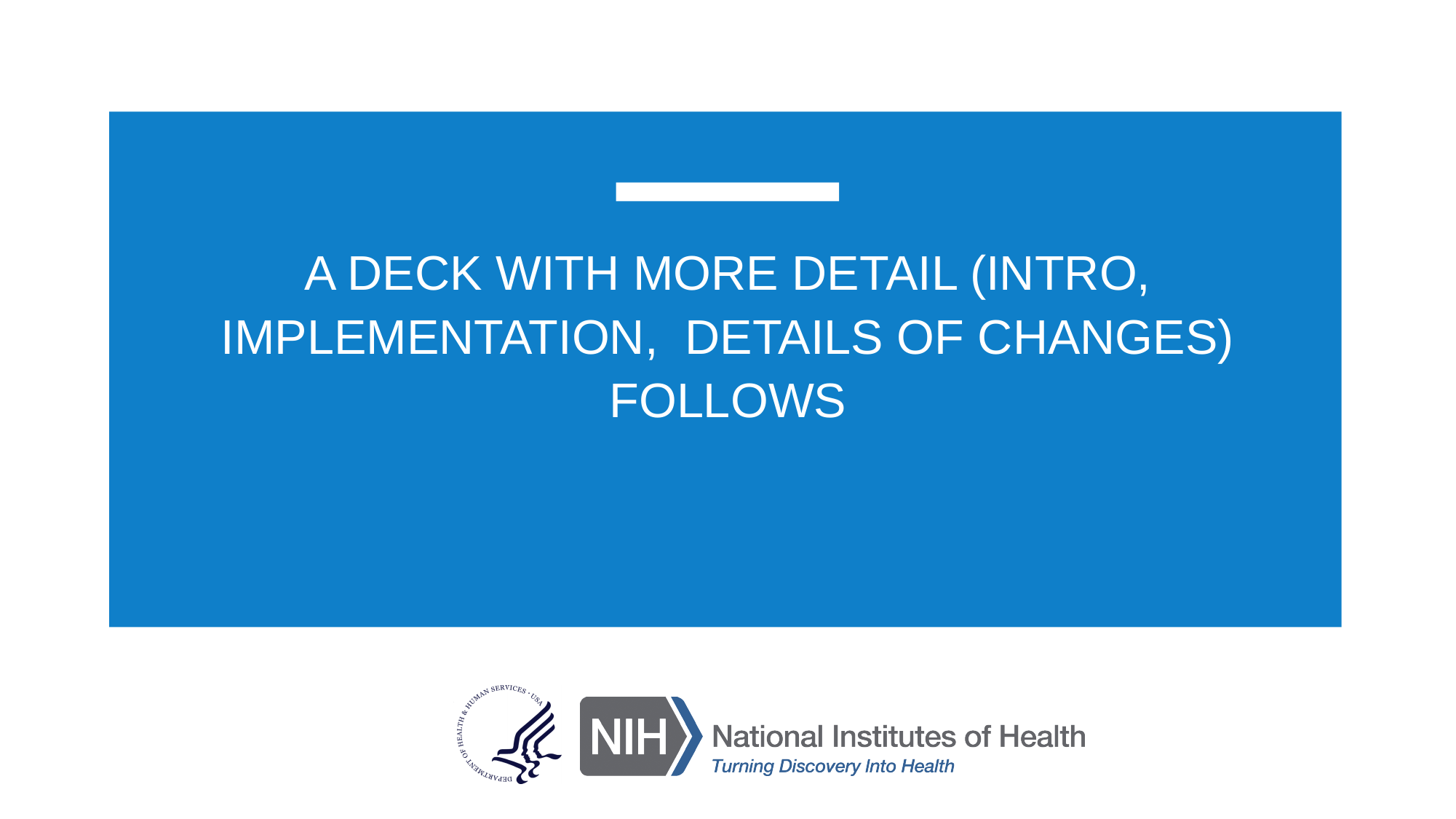

# A DECK with More detail (intro, implementation,  details of changes) follows